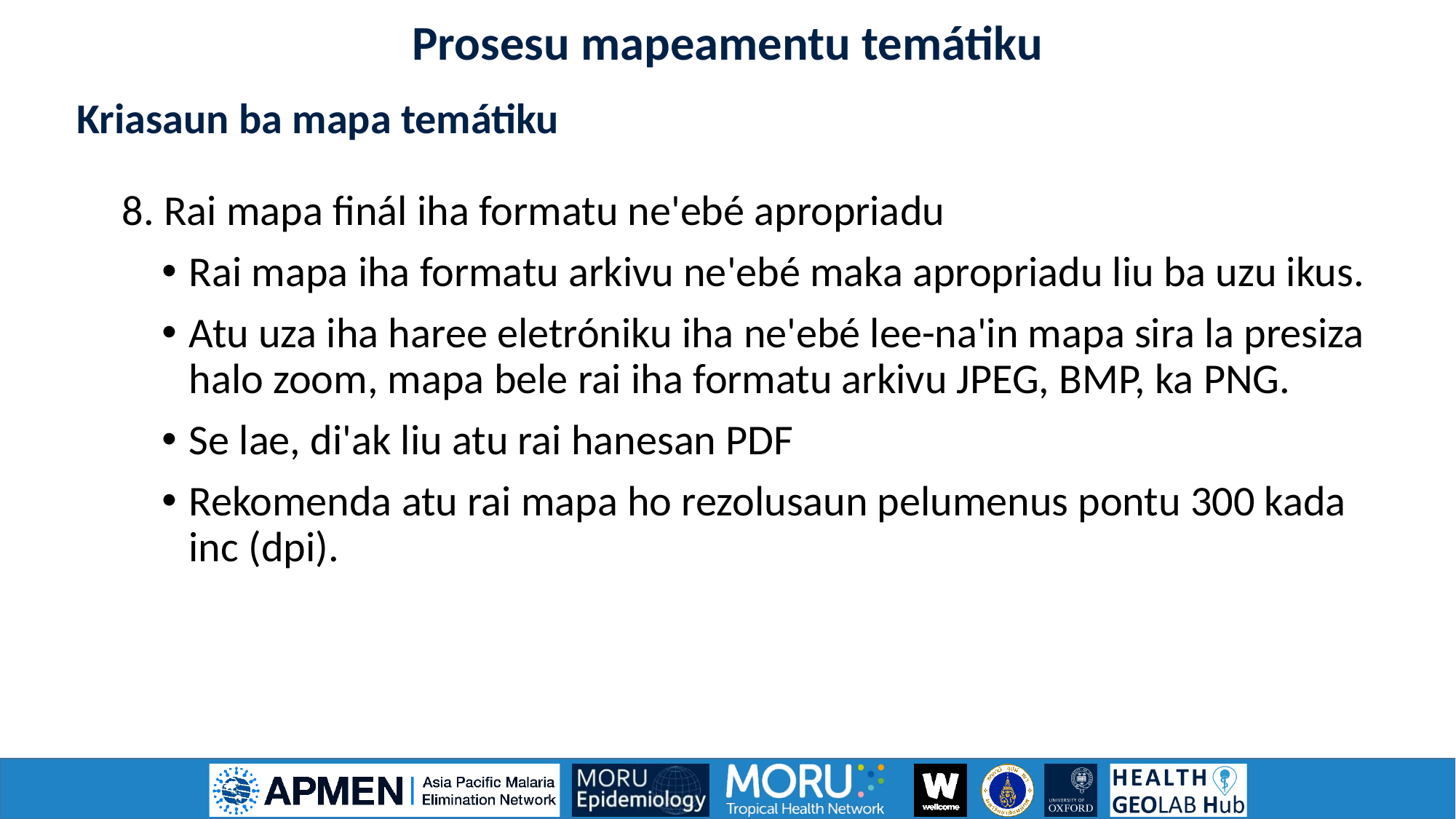

Prosesu mapeamentu temátiku
Kriasaun ba mapa temátiku
8. Rai mapa finál iha formatu ne'ebé apropriadu
Rai mapa iha formatu arkivu ne'ebé maka apropriadu liu ba uzu ikus.
Atu uza iha haree eletróniku iha ne'ebé lee-na'in mapa sira la presiza halo zoom, mapa bele rai iha formatu arkivu JPEG, BMP, ka PNG.
Se lae, di'ak liu atu rai hanesan PDF
Rekomenda atu rai mapa ho rezolusaun pelumenus pontu 300 kada inc (dpi).